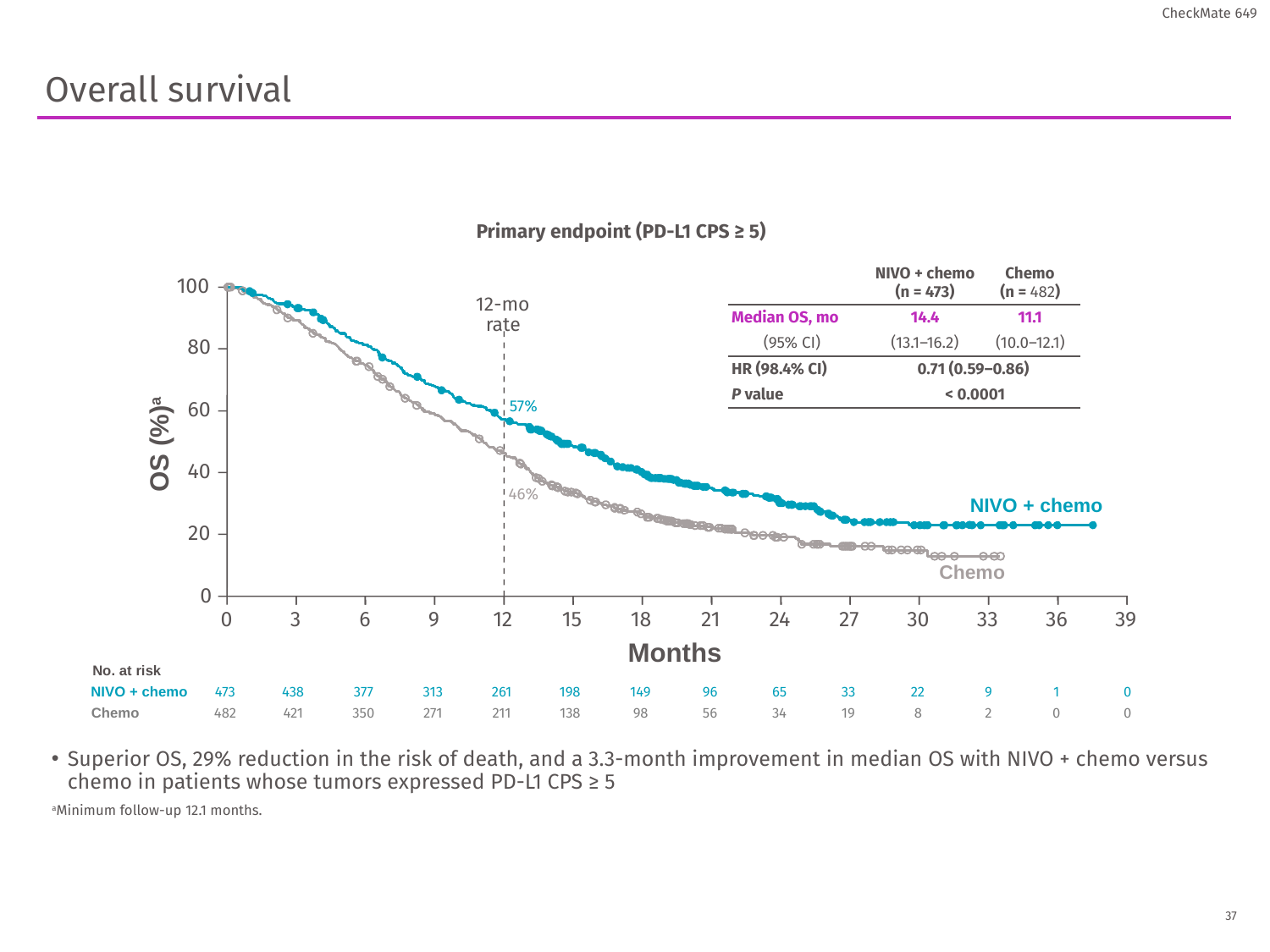

CheckMate 649
# Overall survival
Primary endpoint (PD-L1 CPS ≥ 5)

100

12-mo

rate

80

60
57%

OS (%)a

40

46%

NIVO + chemo

20

Chemo

0

0
3
6
Months
No. at risk
NIVO + chemo
473
438
377
313
261
198
149
96
65
33
22
9
1
0
Chemo
482
421
350
271
211
138
98
56
34
19
8
2
0
0

9
12
15
18
21
24
27
30
33
36
39

|  | NIVO + chemo (n = 473) | Chemo (n = 482) |
| --- | --- | --- |
| Median OS, mo | 14.4 | 11.1 |
| (95% CI) | (13.1–16.2) | (10.0–12.1) |
| HR (98.4% CI) | 0.71 (0.59–0.86) |  |
| P value | < 0.0001 |  |

Superior OS, 29% reduction in the risk of death, and a 3.3-month improvement in median OS with NIVO + chemo versus chemo in patients whose tumors expressed PD-L1 CPS ≥ 5
aMinimum follow-up 12.1 months.
37